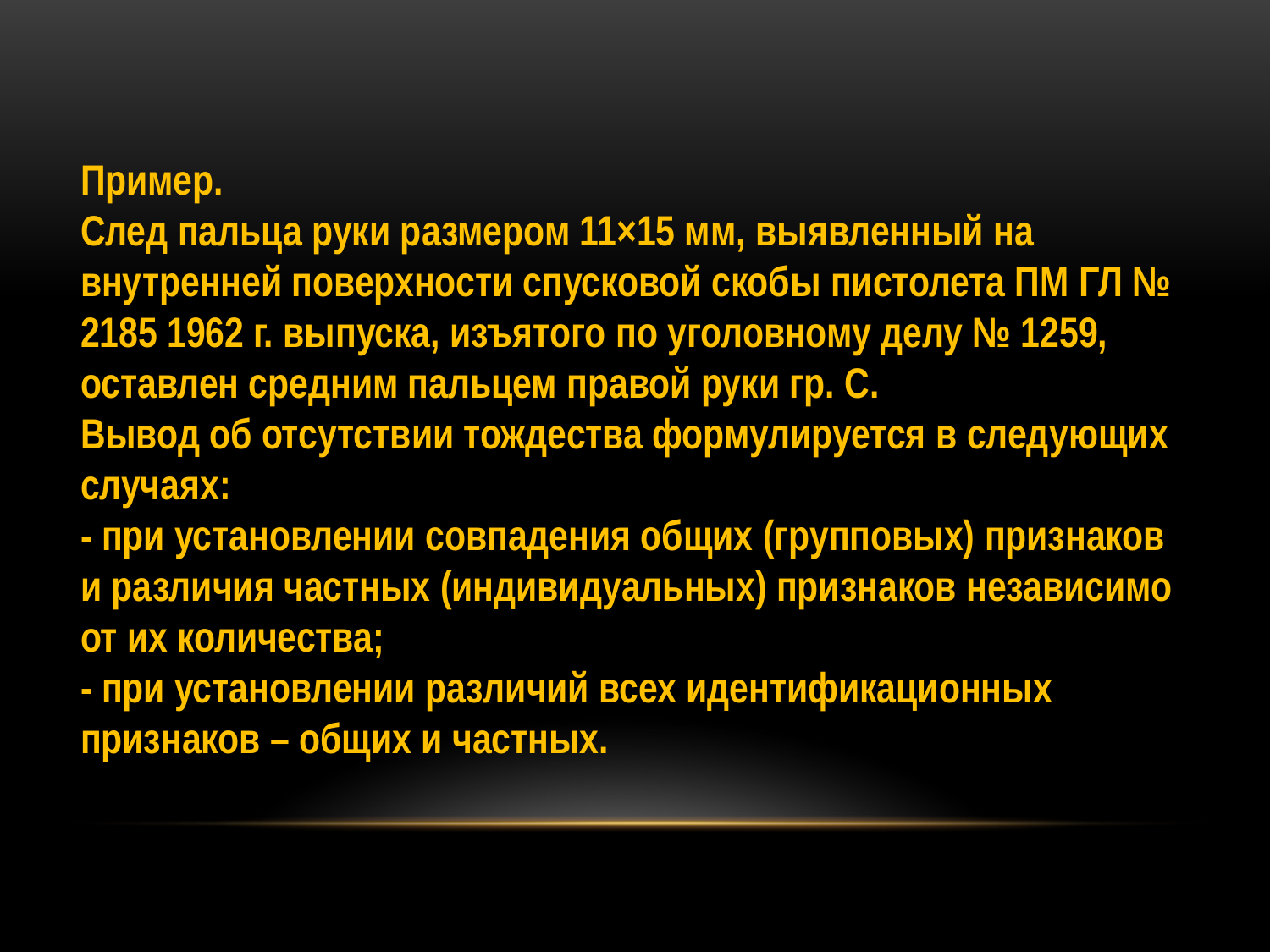

Пример.
След пальца руки размером 11×15 мм, выявленный на внутренней поверхности спусковой скобы пистолета ПМ ГЛ № 2185 1962 г. выпуска, изъятого по уголовному делу № 1259, оставлен средним пальцем правой руки гр. С.
Вывод об отсутствии тождества формулируется в следующих случаях:
- при установлении совпадения общих (групповых) признаков и различия частных (индивидуальных) признаков независимо от их количества;
- при установлении различий всех идентификационных признаков – общих и частных.